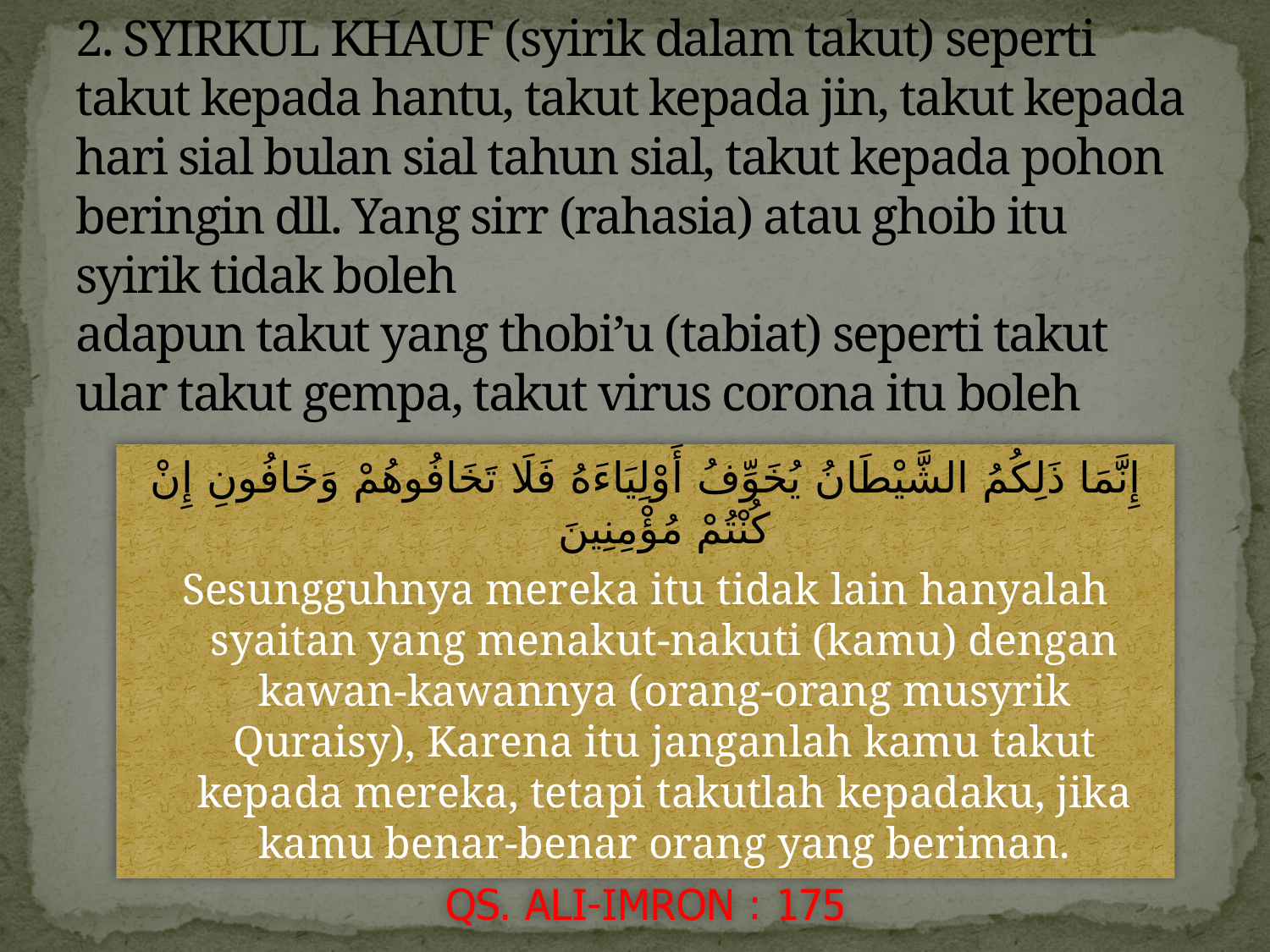

# 2. SYIRKUL KHAUF (syirik dalam takut) seperti takut kepada hantu, takut kepada jin, takut kepada hari sial bulan sial tahun sial, takut kepada pohon beringin dll. Yang sirr (rahasia) atau ghoib itu syirik tidak boleh adapun takut yang thobi’u (tabiat) seperti takut ular takut gempa, takut virus corona itu boleh
إِنَّمَا ذَلِكُمُ الشَّيْطَانُ يُخَوِّفُ أَوْلِيَاءَهُ فَلَا تَخَافُوهُمْ وَخَافُونِ إِنْ كُنْتُمْ مُؤْمِنِينَ
Sesungguhnya mereka itu tidak lain hanyalah syaitan yang menakut-nakuti (kamu) dengan kawan-kawannya (orang-orang musyrik Quraisy), Karena itu janganlah kamu takut kepada mereka, tetapi takutlah kepadaku, jika kamu benar-benar orang yang beriman.
QS. ALI-IMRON : 175